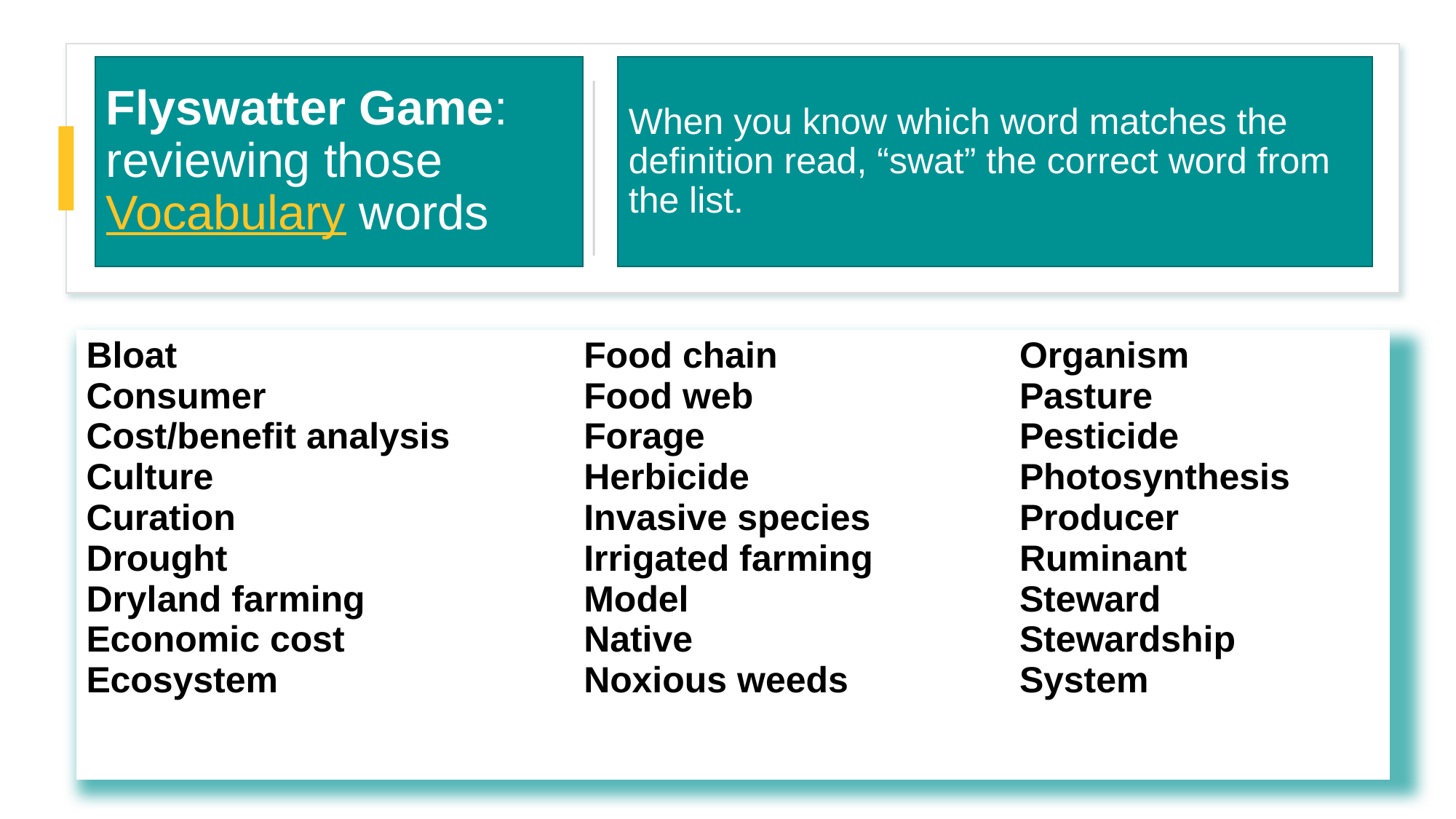

# Flyswatter Game: reviewing those Vocabulary words
When you know which word matches the definition read, “swat” the correct word from the list.

| Bloat Consumer Cost/benefit analysis Culture Curation Drought Dryland farming Economic cost Ecosystem | Food chain Food web Forage Herbicide Invasive species Irrigated farming Model Native Noxious weeds | Organism Pasture Pesticide Photosynthesis Producer Ruminant Steward Stewardship System |
| --- | --- | --- |